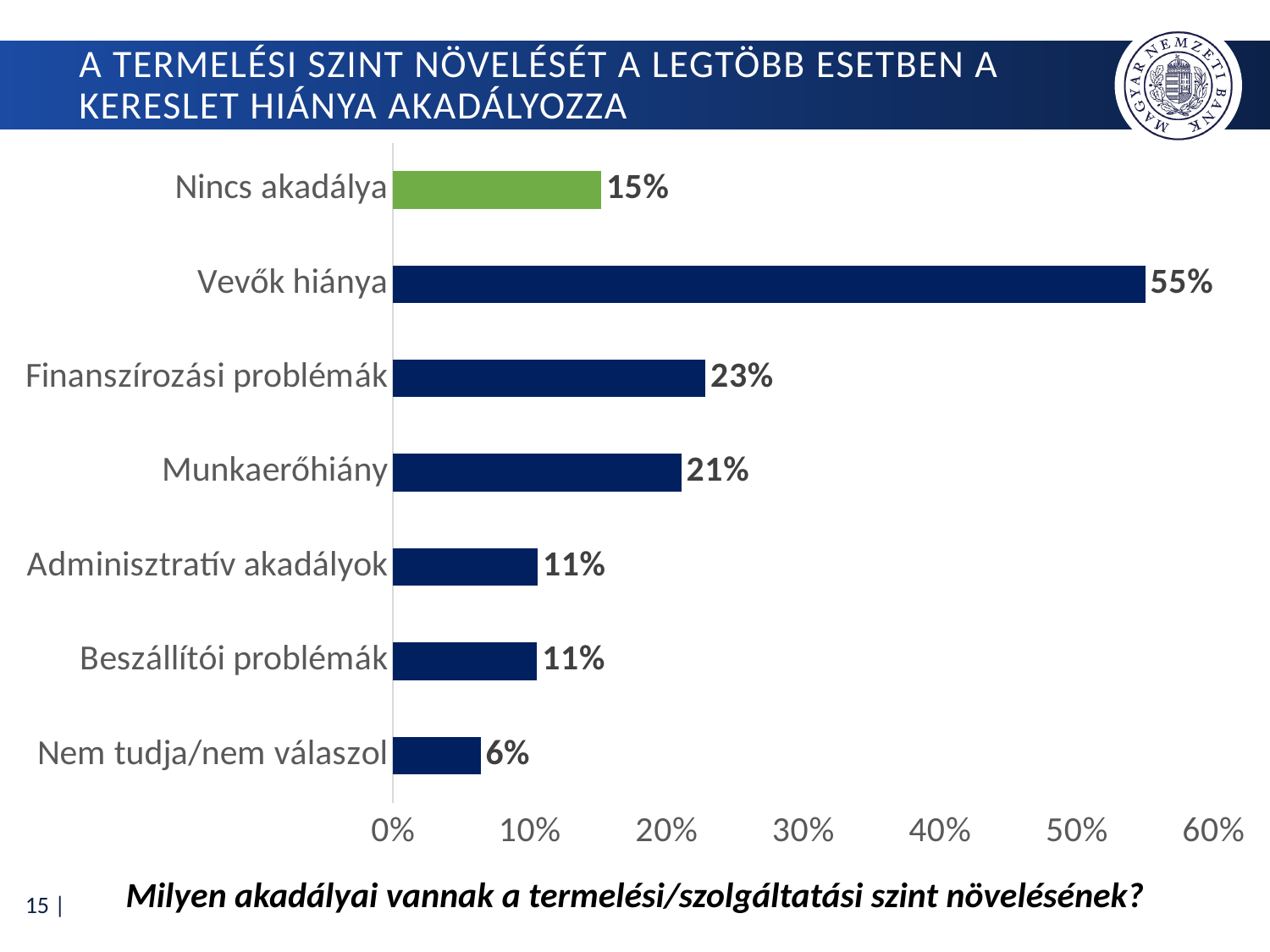

# A termelési szint növelését a legtöbb esetben a kereslet hiánya akadályozza

### Chart

| Category | Kitöltők (N=2323) |
|---|---|
| Nincs akadálya | 0.15238915195867414 |
| Vevők hiánya | 0.5501506672406371 |
| Finanszírozási problémák | 0.22858372793801118 |
| Munkaerőhiány | 0.21093413689195006 |
| Adminisztratív akadályok | 0.10589754627636677 |
| Beszállítói problémák | 0.10546706844597503 |
| Nem tudja/nem válaszol | 0.06414119672836849 |
Milyen akadályai vannak a termelési/szolgáltatási szint növelésének?